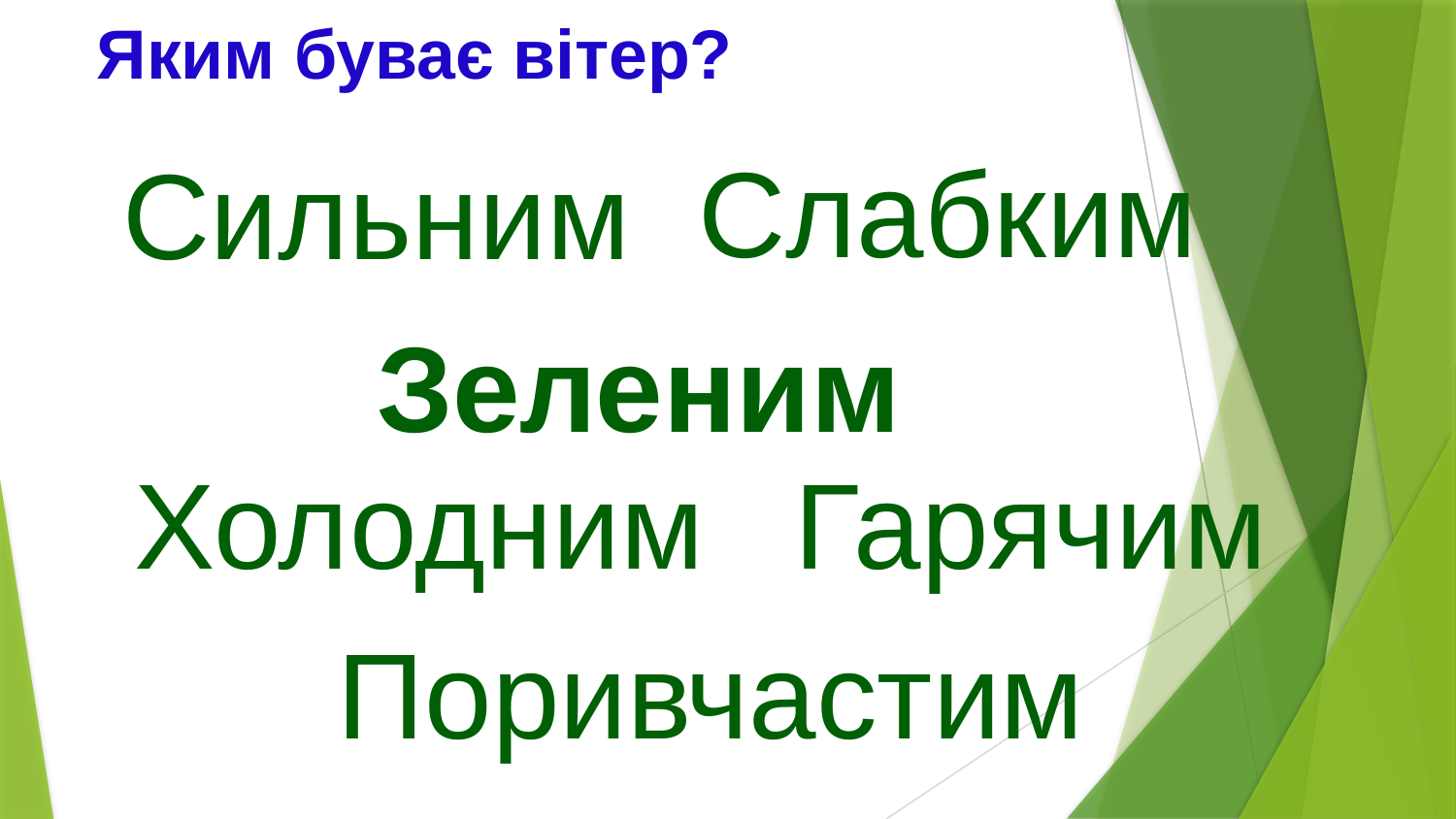

# Яким буває вітер?
  Слабким
 Сильним
Зеленим
Холодним
 Гарячим
Поривчастим